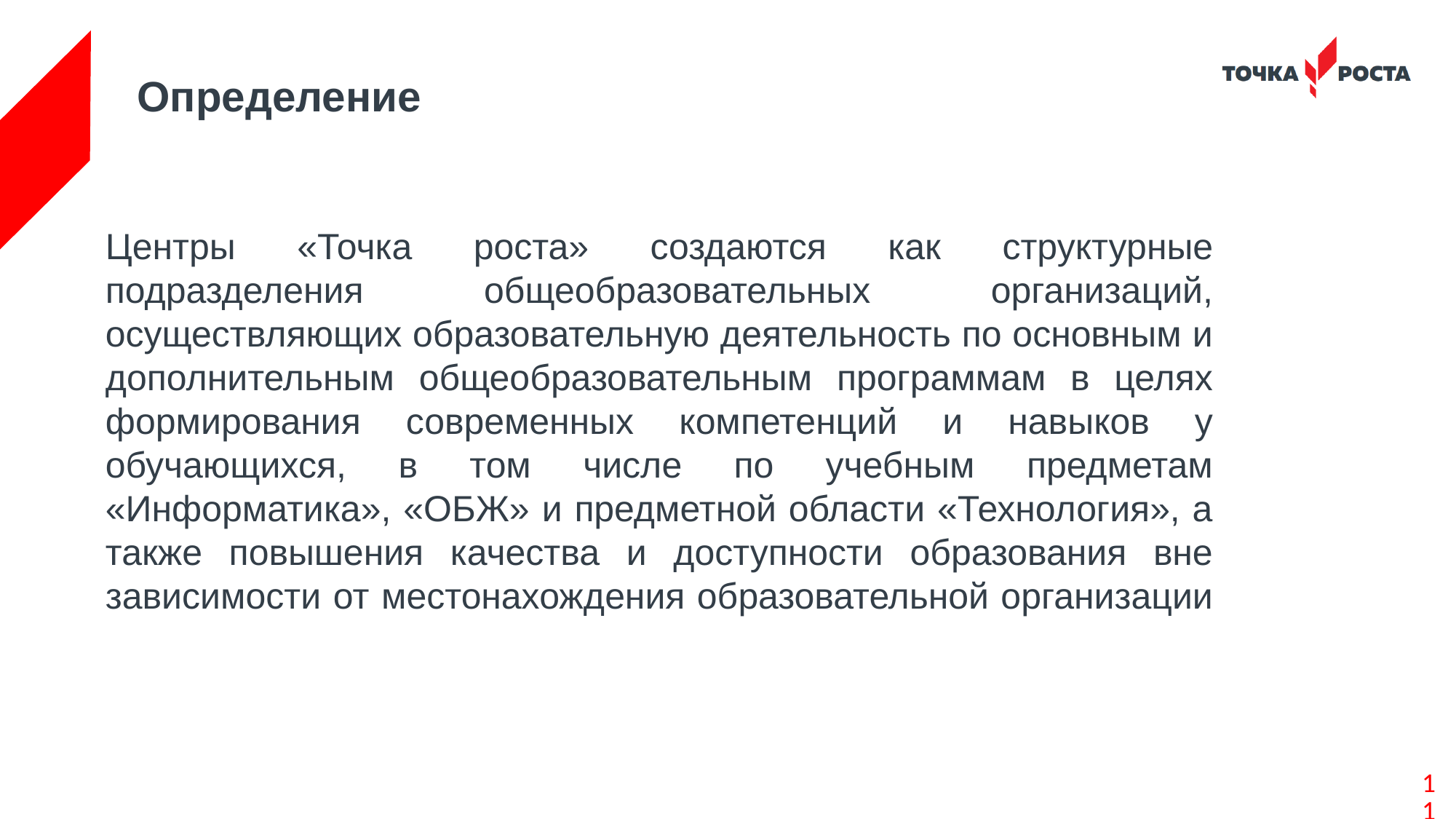

# Определение
Центры «Точка роста» создаются как структурные подразделения общеобразовательных организаций, осуществляющих образовательную деятельность по основным и дополнительным общеобразовательным программам в целях формирования современных компетенций и навыков у обучающихся, в том числе по учебным предметам «Информатика», «ОБЖ» и предметной области «Технология», а также повышения качества и доступности образования вне зависимости от местонахождения образовательной организации
11